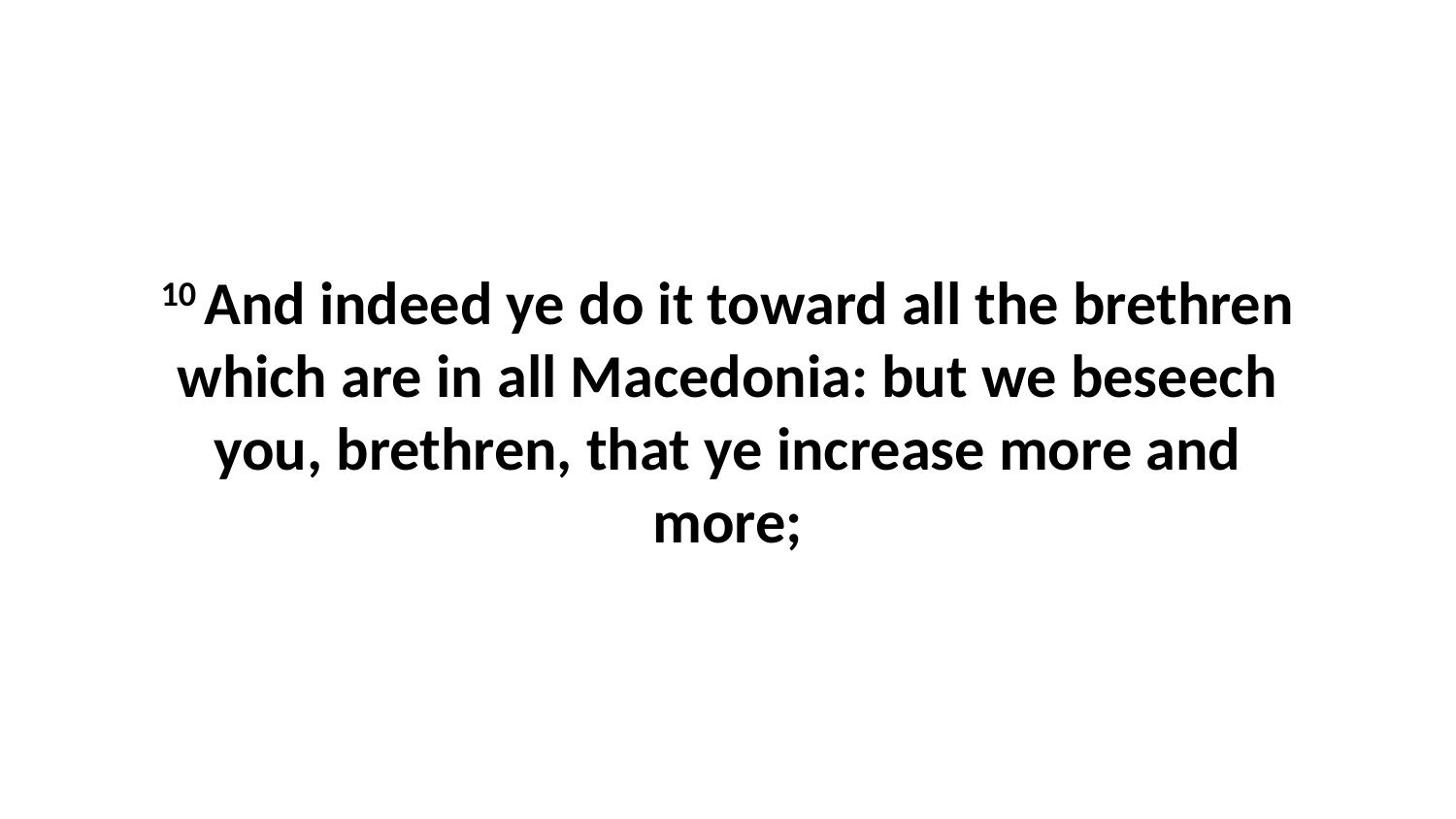

10 And indeed ye do it toward all the brethren which are in all Macedonia: but we beseech you, brethren, that ye increase more and more;